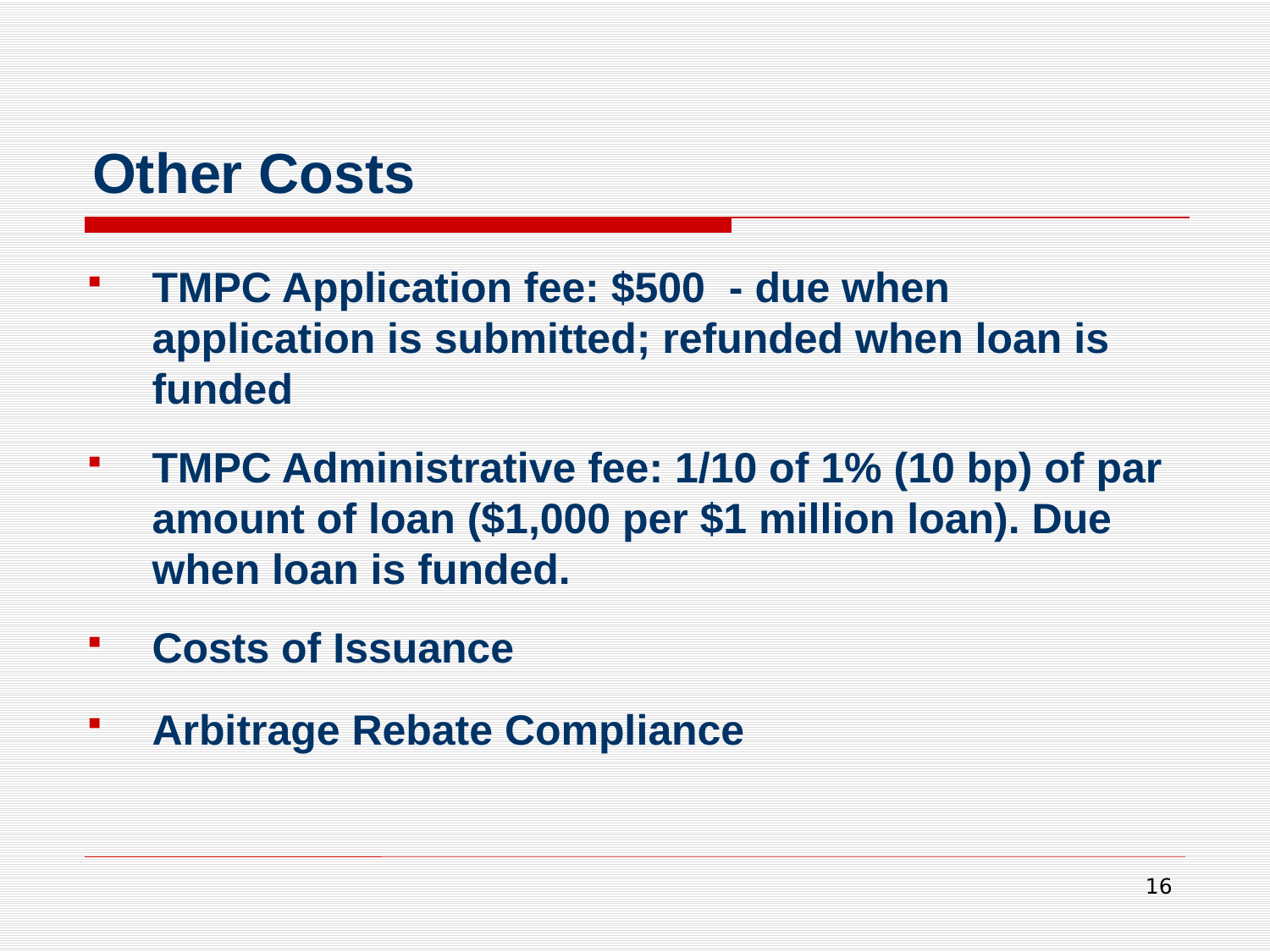

# Other Costs
TMPC Application fee: $500  - due when application is submitted; refunded when loan is funded

TMPC Administrative fee: 1/10 of 1% (10 bp) of par amount of loan ($1,000 per $1 million loan). Due when loan is funded.

Costs of Issuance

Arbitrage Rebate Compliance
16